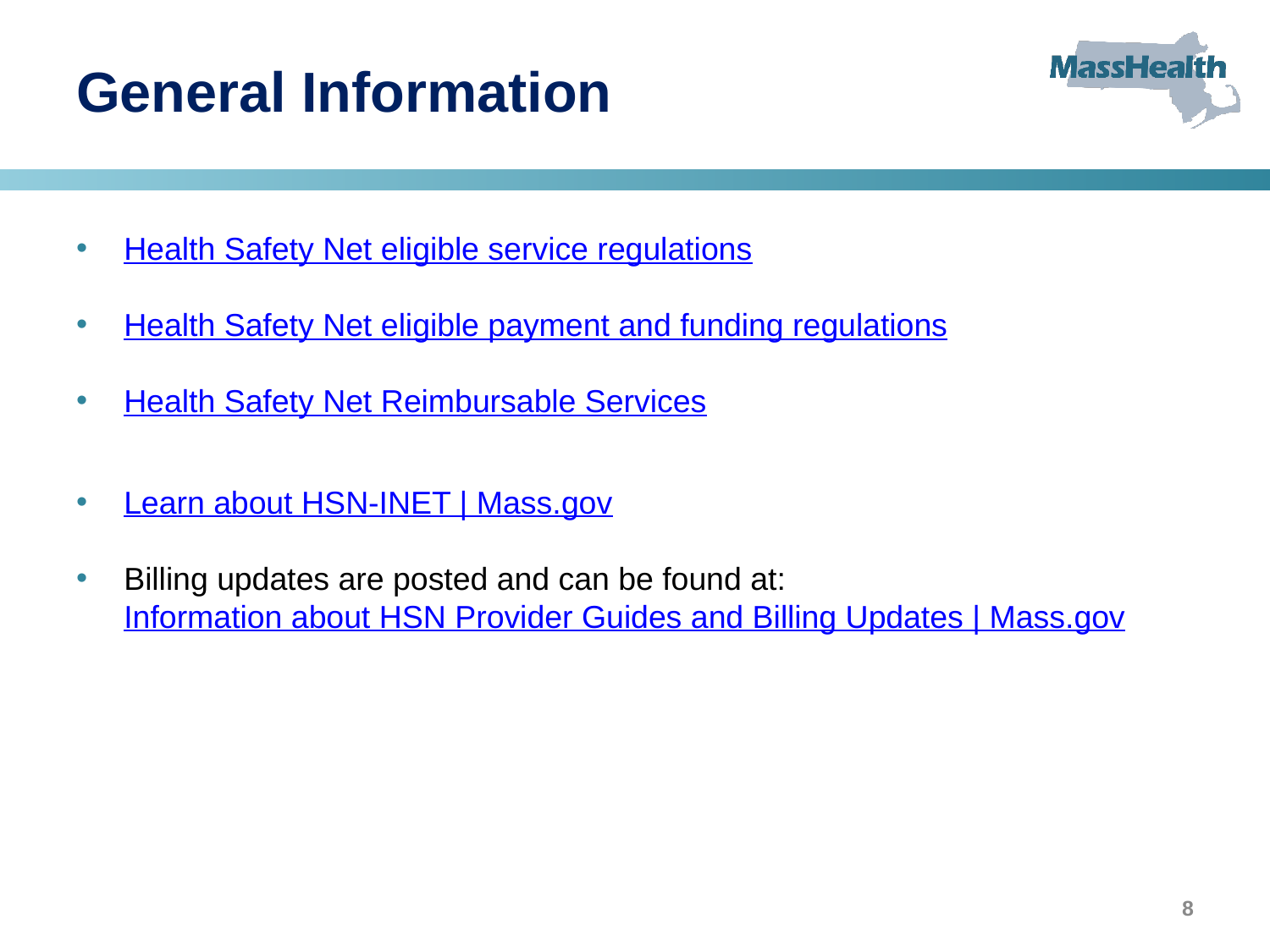

# General Information
Health Safety Net eligible service regulations

Health Safety Net eligible payment and funding regulations

Health Safety Net Reimbursable Services

Learn about HSN-INET | Mass.gov

Billing updates are posted and can be found at: Information about HSN Provider Guides and Billing Updates | Mass.gov

8